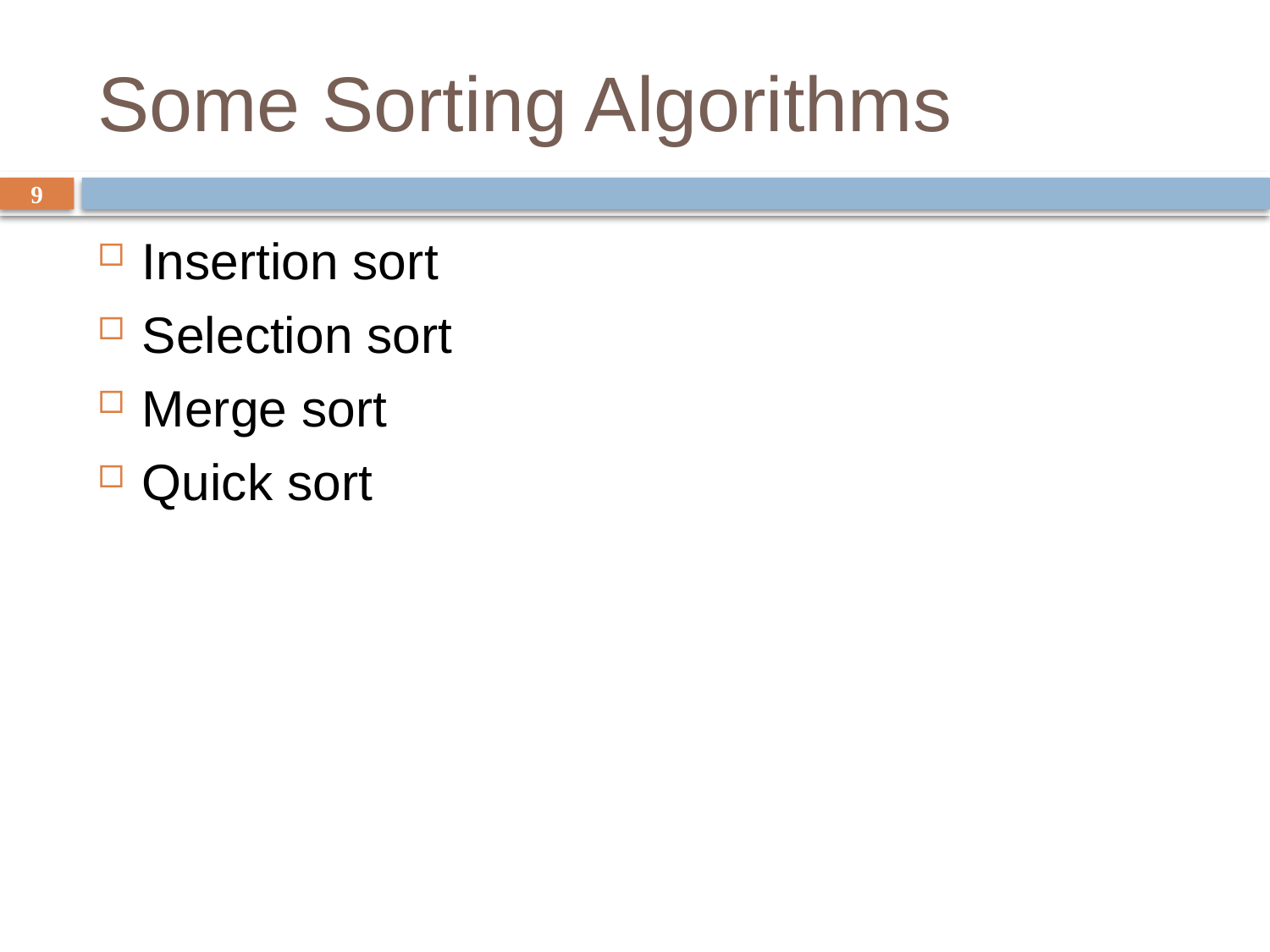

# Some Sorting Algorithms
9
Insertion sort
Selection sort
Merge sort
Quick sort